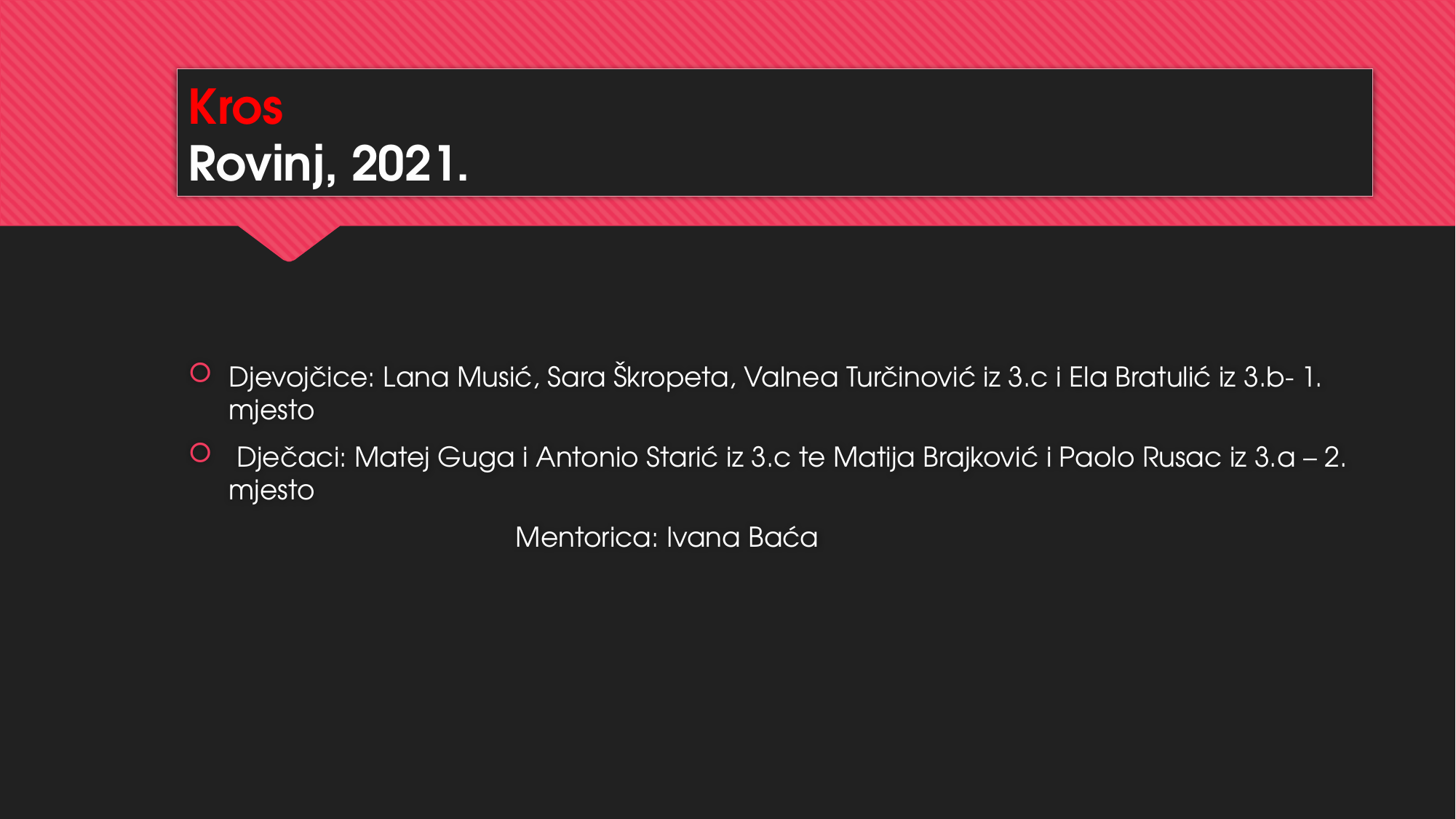

# Kros Rovinj, 2021.
Djevojčice: Lana Musić, Sara Škropeta, Valnea Turčinović iz 3.c i Ela Bratulić iz 3.b- 1. mjesto
 Dječaci: Matej Guga i Antonio Starić iz 3.c te Matija Brajković i Paolo Rusac iz 3.a – 2. mjesto
			Mentorica: Ivana Baća